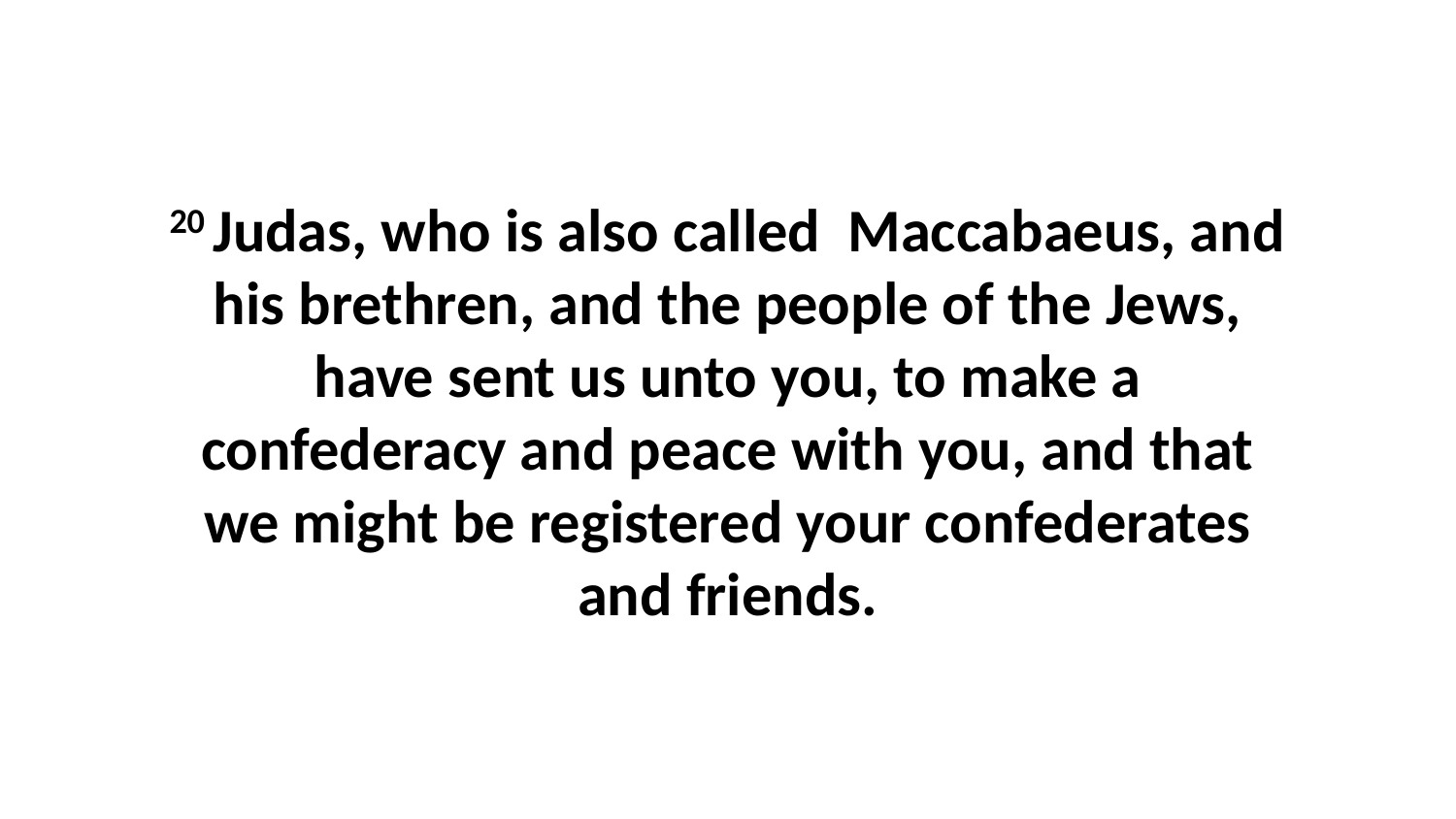

20 Judas, who is also called  Maccabaeus, and his brethren, and the people of the Jews, have sent us unto you, to make a confederacy and peace with you, and that we might be registered your confederates and friends.